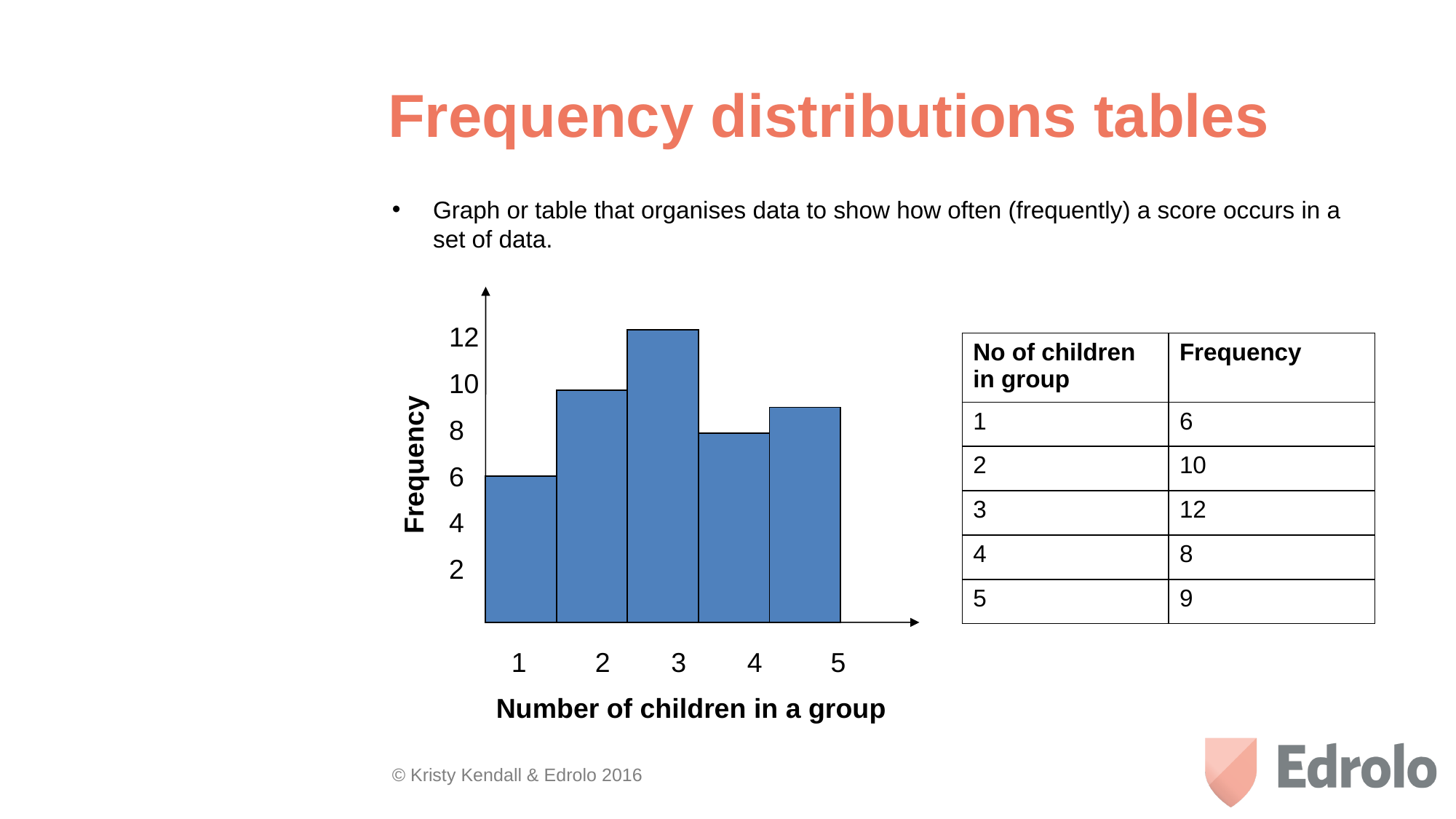

# Frequency distributions tables
Graph or table that organises data to show how often (frequently) a score occurs in a set of data.

12
10
8
6
4
2

| No of children in group | Frequency |
| --- | --- |
| 1 | 6 |
| 2 | 10 |
| 3 | 12 |
| 4 | 8 |
| 5 | 9 |

Frequency

  1         2        3        4         5
Number of children in a group